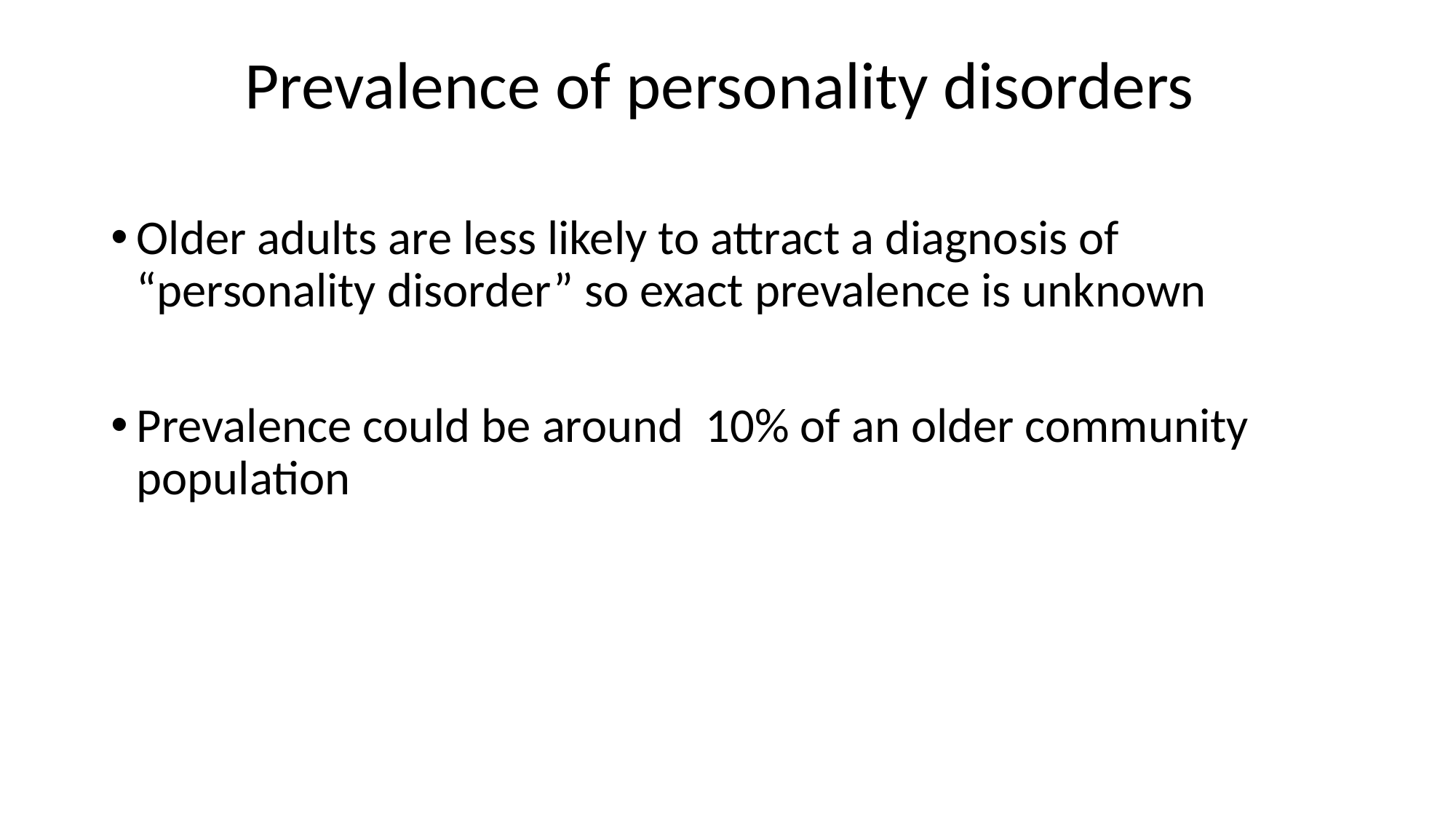

# Prevalence of personality disorders

Older adults are less likely to attract a diagnosis of “personality disorder”​ so exact prevalence is unknown

Prevalence could be around  10% of an older community population